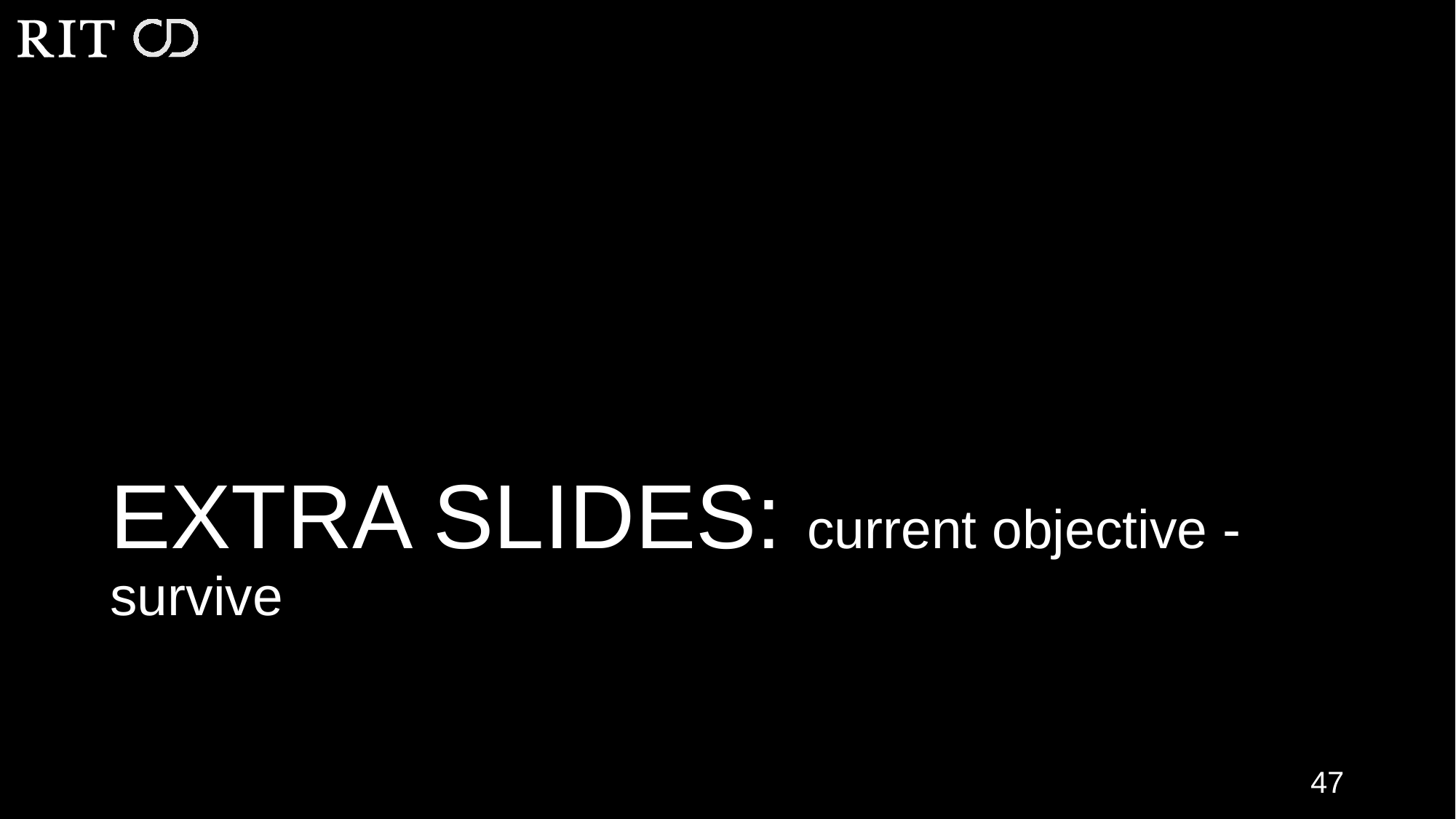

# EXTRA SLIDES: current objective - survive
47